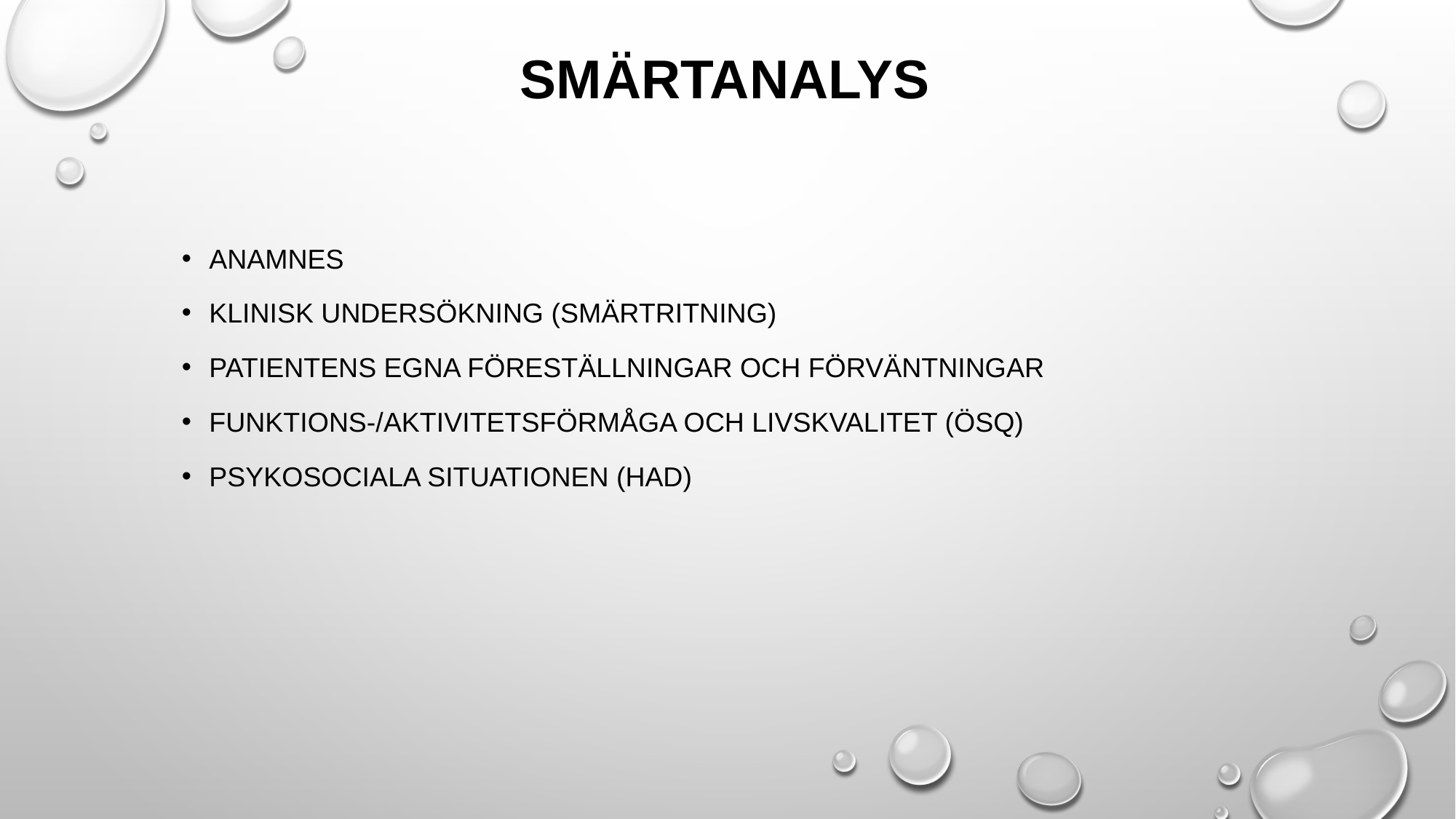

# Smärtanalys
Anamnes
Klinisk undersökning (Smärtritning)
patientens egna föreställningar och förväntningar
Funktions-/aktivitetsförmåga och livskvalitet (ÖSQ)
psykosociala situationen (HAD)